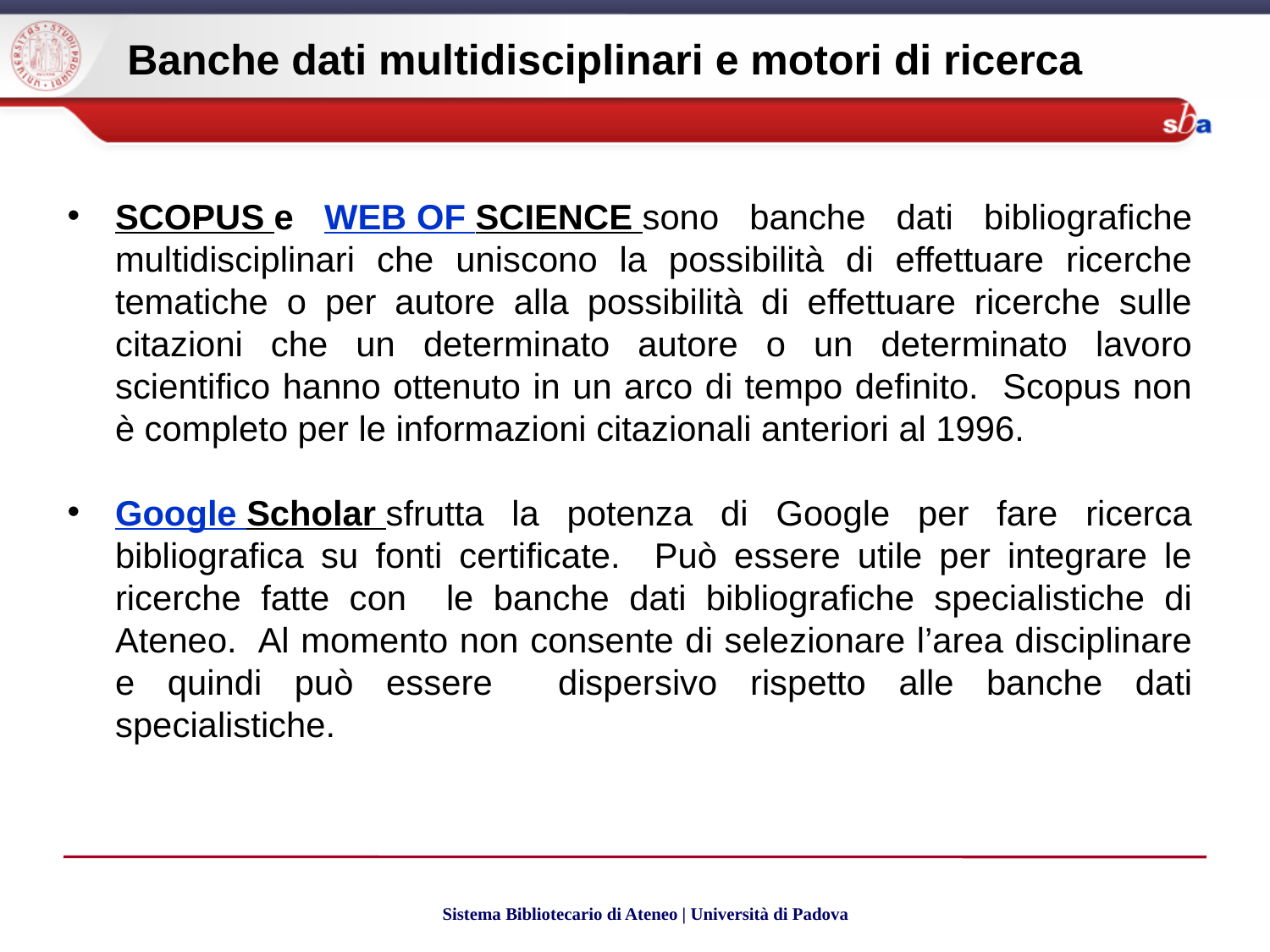

Banche dati multidisciplinari e motori di ricerca

SCOPUS e WEB OF SCIENCE sono banche dati bibliografiche multidisciplinari che uniscono la possibilità di effettuare ricerche tematiche o per autore alla possibilità di effettuare ricerche sulle citazioni che un determinato autore o un determinato lavoro scientifico hanno ottenuto in un arco di tempo definito.  Scopus non è completo per le informazioni citazionali anteriori al 1996.

Google Scholar sfrutta la potenza di Google per fare ricerca bibliografica su fonti certificate.  Può essere utile per integrare le ricerche fatte con  le banche dati bibliografiche specialistiche di Ateneo.  Al momento non consente di selezionare l’area disciplinare e quindi può essere  dispersivo rispetto alle banche dati specialistiche.

Sistema Bibliotecario di Ateneo | Università di Padova